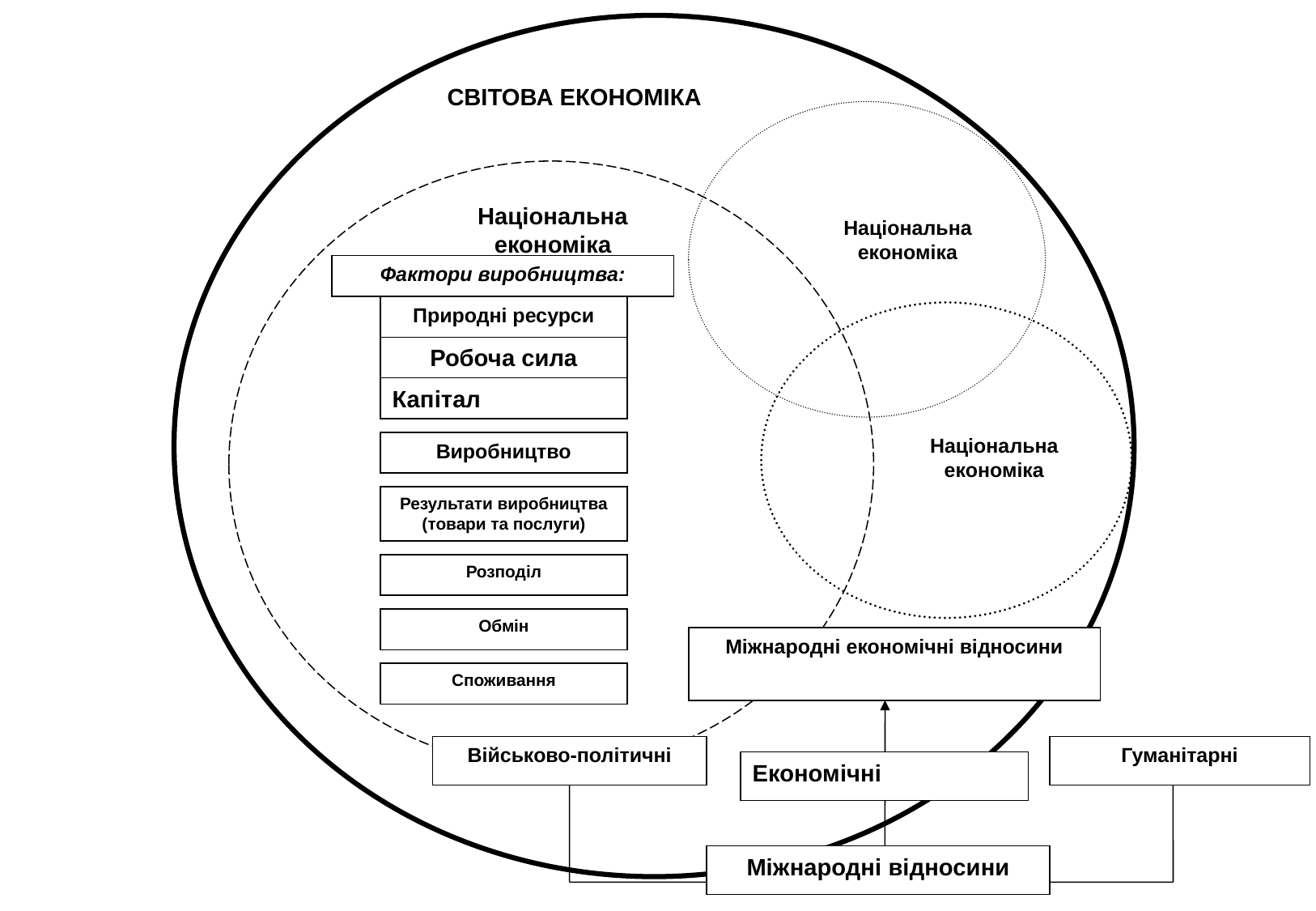

СВІТОВА ЕКОНОМІКА

Національна економіка
Фактори виробництва:
Природні ресурси
Робоча сила
Капітал
Виробництво
Результати виробництва (товари та послуги)
Розподіл
Обмін
Споживання
Національна економіка

Національна економіка
Міжнародні економічні відносини

Військово-політичні
Гуманітарні
Економічні

Міжнародні відносини